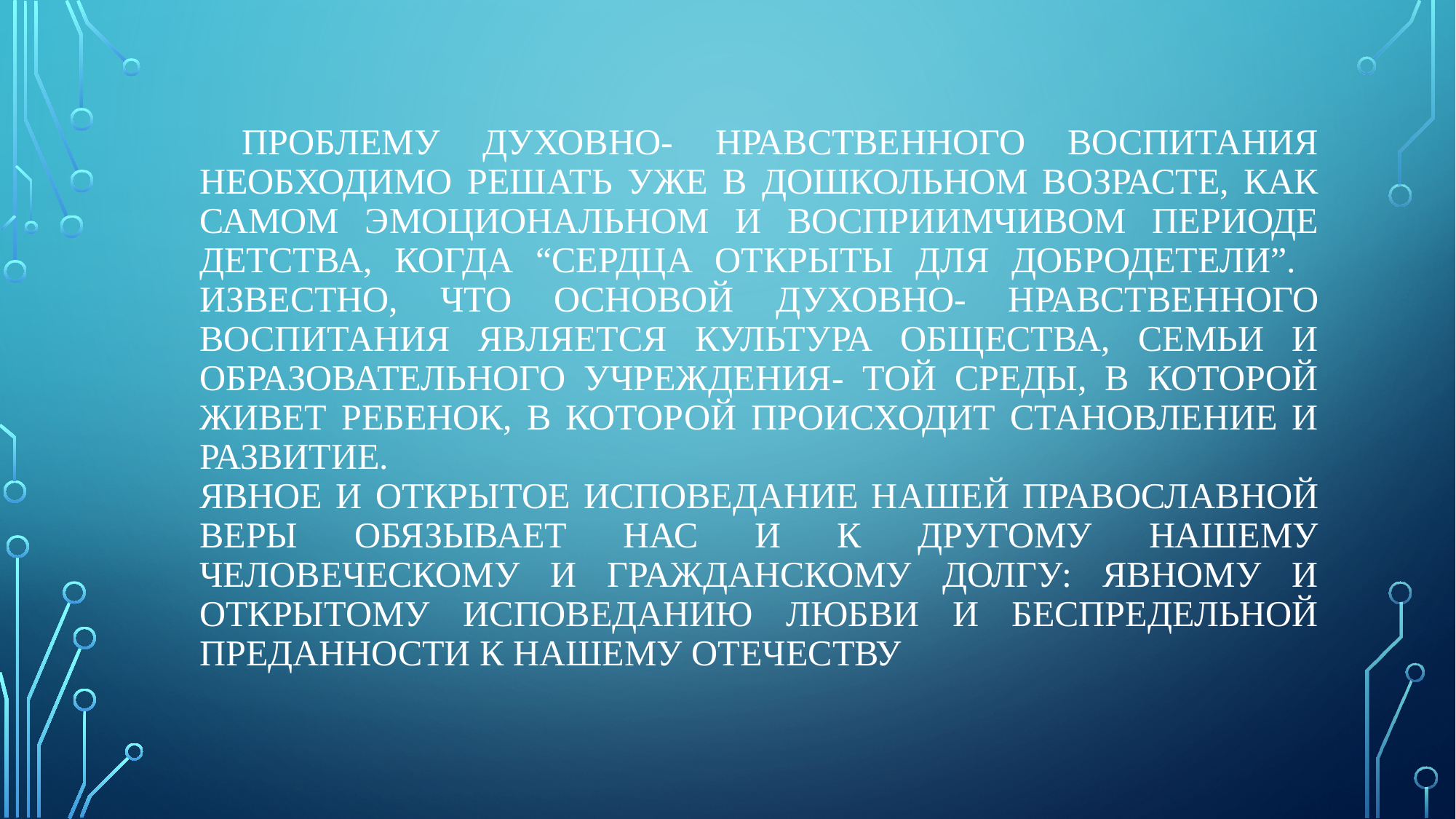

Проблему духовно- нравственного воспитания необходимо решать уже в дошкольном возрасте, как самом эмоциональном и восприимчивом периоде детства, когда “сердца открыты для добродетели”.
Известно, что основой духовно- нравственного воспитания является культура общества, семьи и образовательного учреждения- той среды, в которой живет ребенок, в которой происходит становление и развитие.
Явное и открытое исповедание нашей православной веры обязывает нас и к другому нашему человеческому и гражданскому долгу: явному и открытому исповеданию любви и беспредельной преданности к нашему отечеству